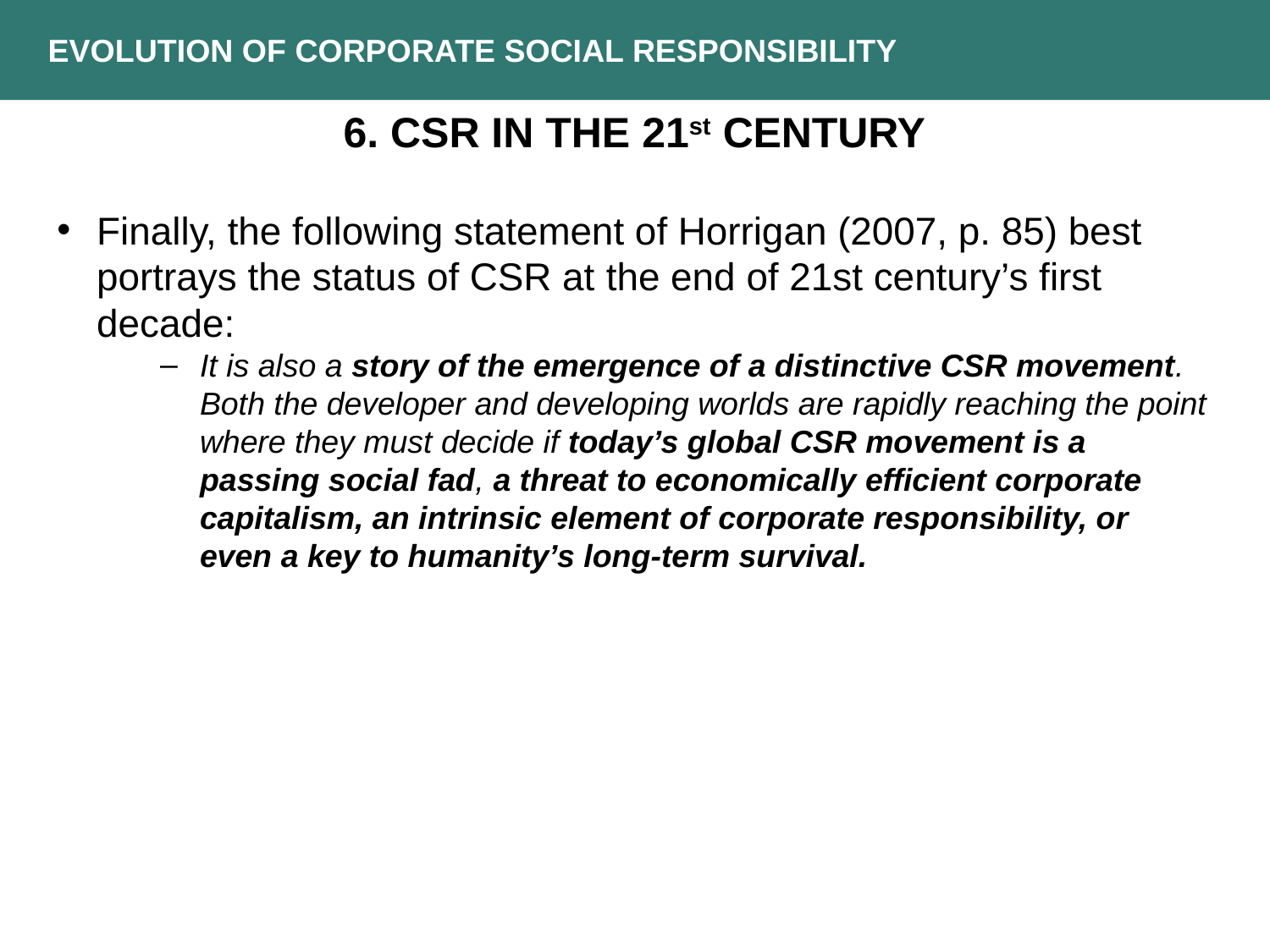

EVOLUTION OF CORPORATE SOCIAL RESPONSIBILITY
6. CSR in the 21st CENTURY

Finally, the following statement of Horrigan (2007, p. 85) best portrays the status of CSR at the end of 21st century’s first decade:
It is also a story of the emergence of a distinctive CSR movement. Both the developer and developing worlds are rapidly reaching the point where they must decide if today’s global CSR movement is a passing social fad, a threat to economically efficient corporate capitalism, an intrinsic element of corporate responsibility, or even a key to humanity’s long-term survival.